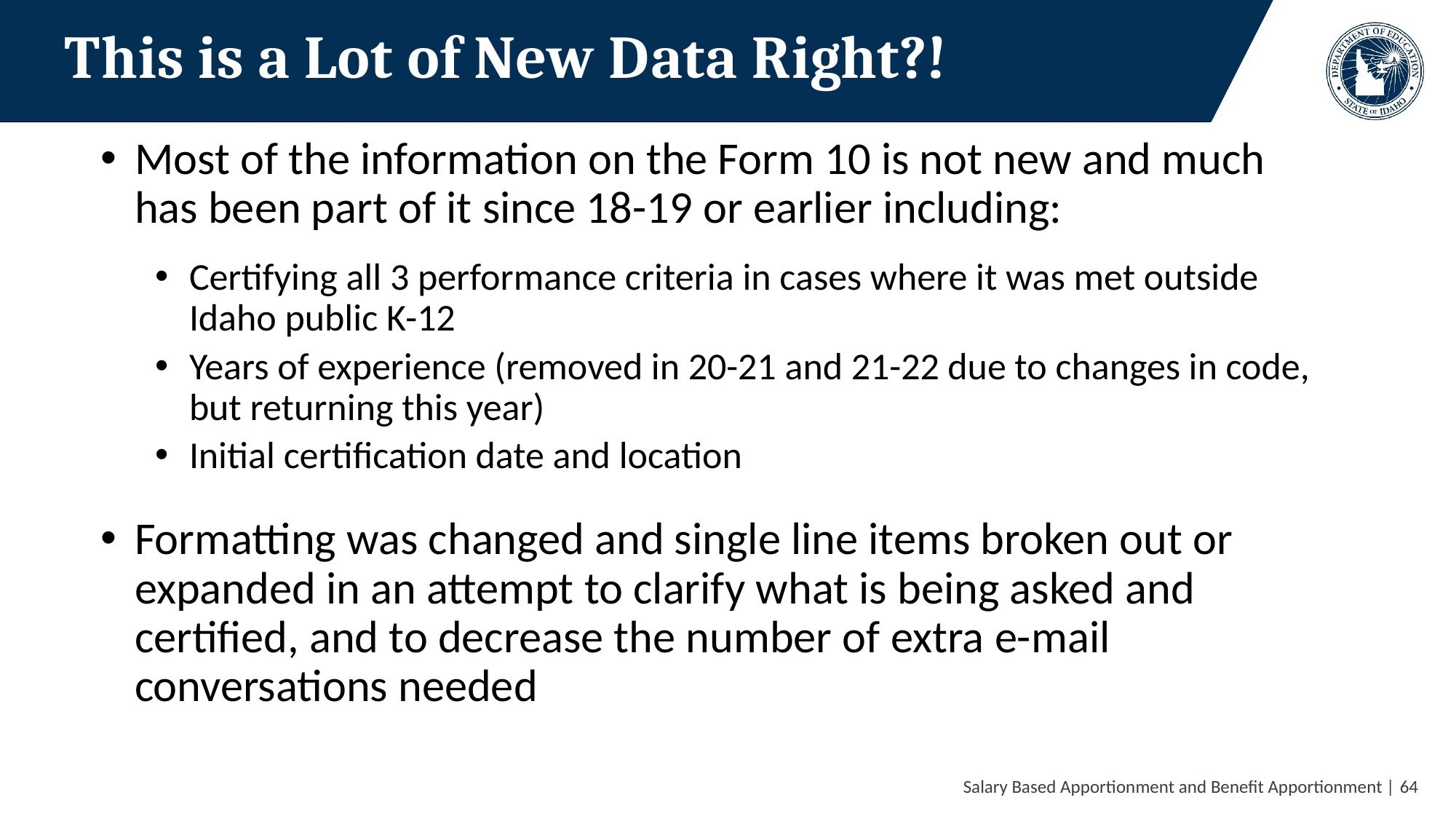

# This is a Lot of New Data Right?!
Most of the information on the Form 10 is not new and much has been part of it since 18-19 or earlier including:

Certifying all 3 performance criteria in cases where it was met outside Idaho public K-12
Years of experience (removed in 20-21 and 21-22 due to changes in code, but returning this year)
Initial certification date and location

Formatting was changed and single line items broken out or expanded in an attempt to clarify what is being asked and certified, and to decrease the number of extra e-mail conversations needed
 Salary Based Apportionment and Benefit Apportionment | 64